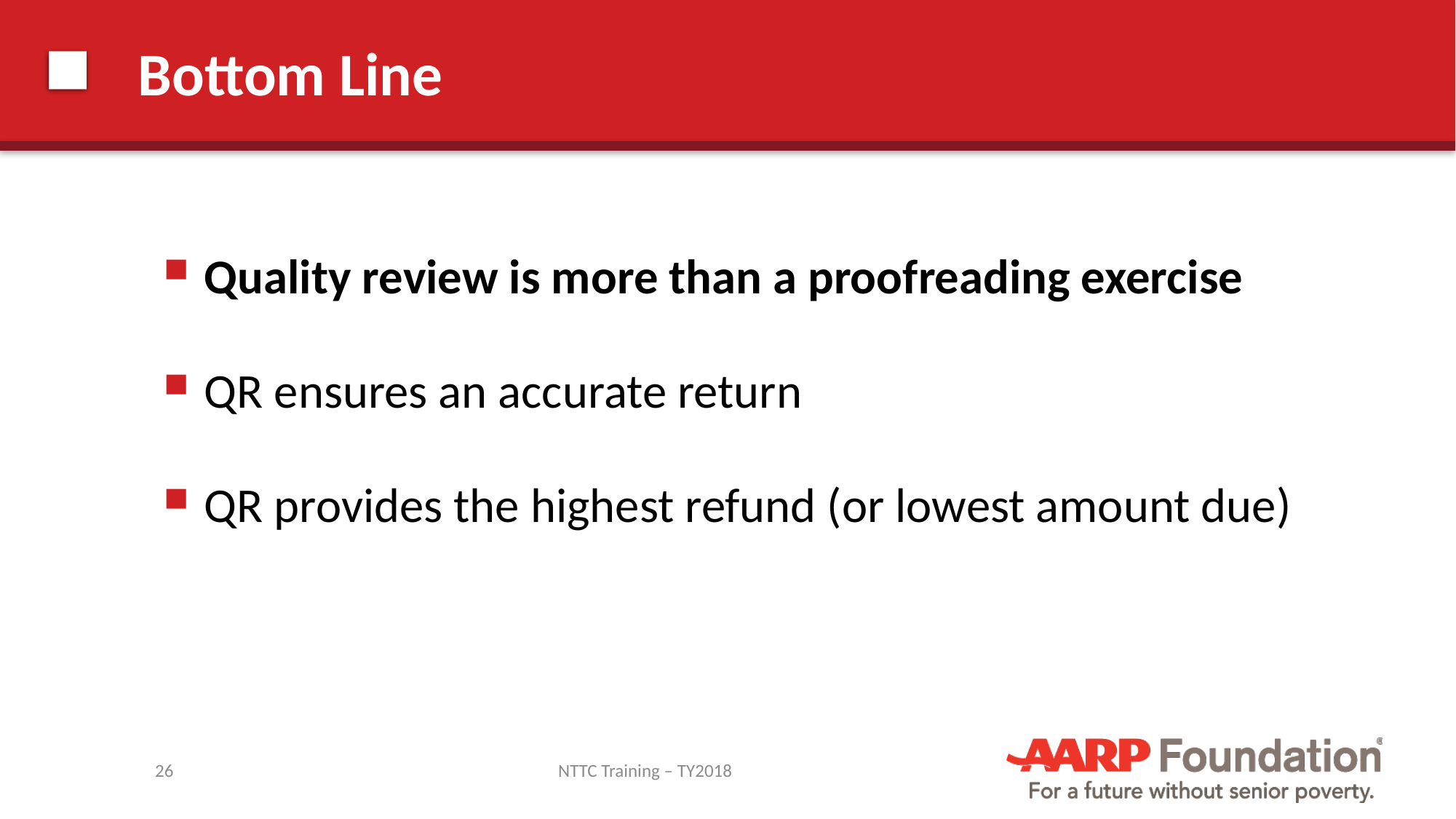

# Bottom Line
Quality review is more than a proofreading exercise
QR ensures an accurate return
QR provides the highest refund (or lowest amount due)
26
NTTC Training – TY2018